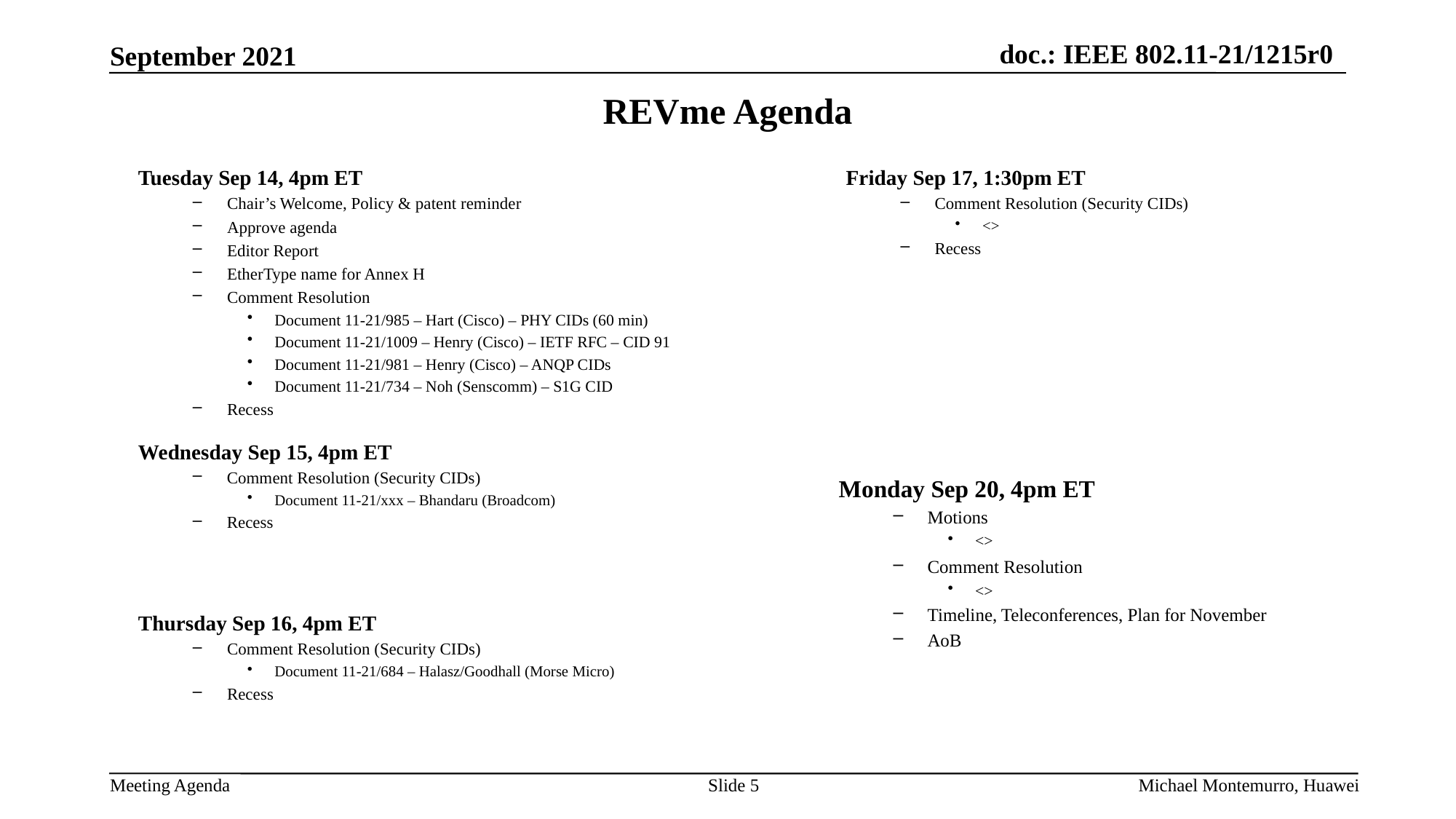

# REVme Agenda
Tuesday Sep 14, 4pm ET
Chair’s Welcome, Policy & patent reminder
Approve agenda
Editor Report
EtherType name for Annex H
Comment Resolution
Document 11-21/985 – Hart (Cisco) – PHY CIDs (60 min)
Document 11-21/1009 – Henry (Cisco) – IETF RFC – CID 91
Document 11-21/981 – Henry (Cisco) – ANQP CIDs
Document 11-21/734 – Noh (Senscomm) – S1G CID
Recess

Friday Sep 17, 1:30pm ET
Comment Resolution (Security CIDs)
<>
Recess
Wednesday Sep 15, 4pm ET
Comment Resolution (Security CIDs)
Document 11-21/xxx – Bhandaru (Broadcom)
Recess
Monday Sep 20, 4pm ET
Motions
<>

Comment Resolution
<>
Timeline, Teleconferences, Plan for November
AoB
Thursday Sep 16, 4pm ET
Comment Resolution (Security CIDs)
Document 11-21/684 – Halasz/Goodhall (Morse Micro)
Recess
Slide 5
Michael Montemurro, Huawei